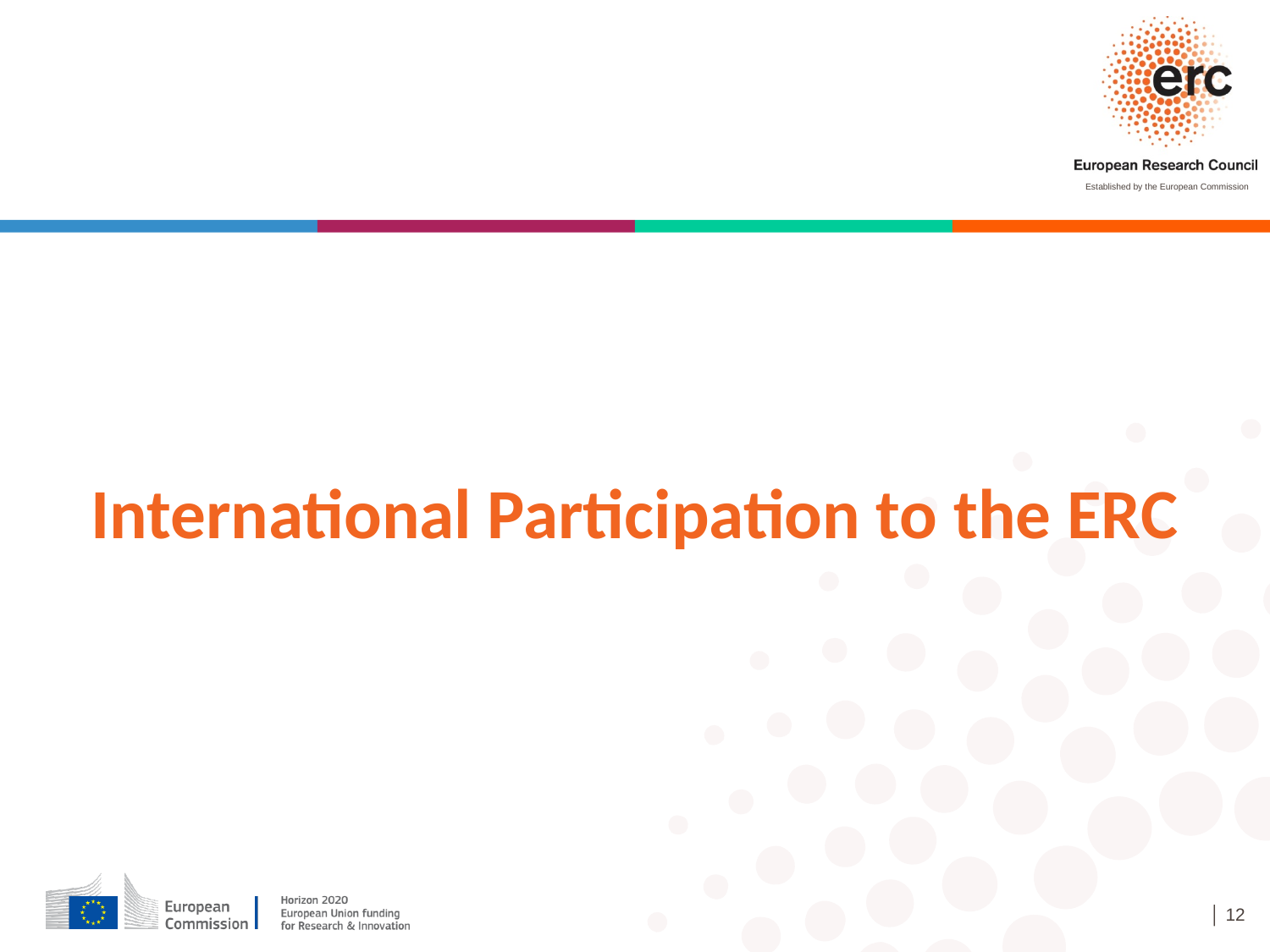

International Participation to the ERC
│ 12